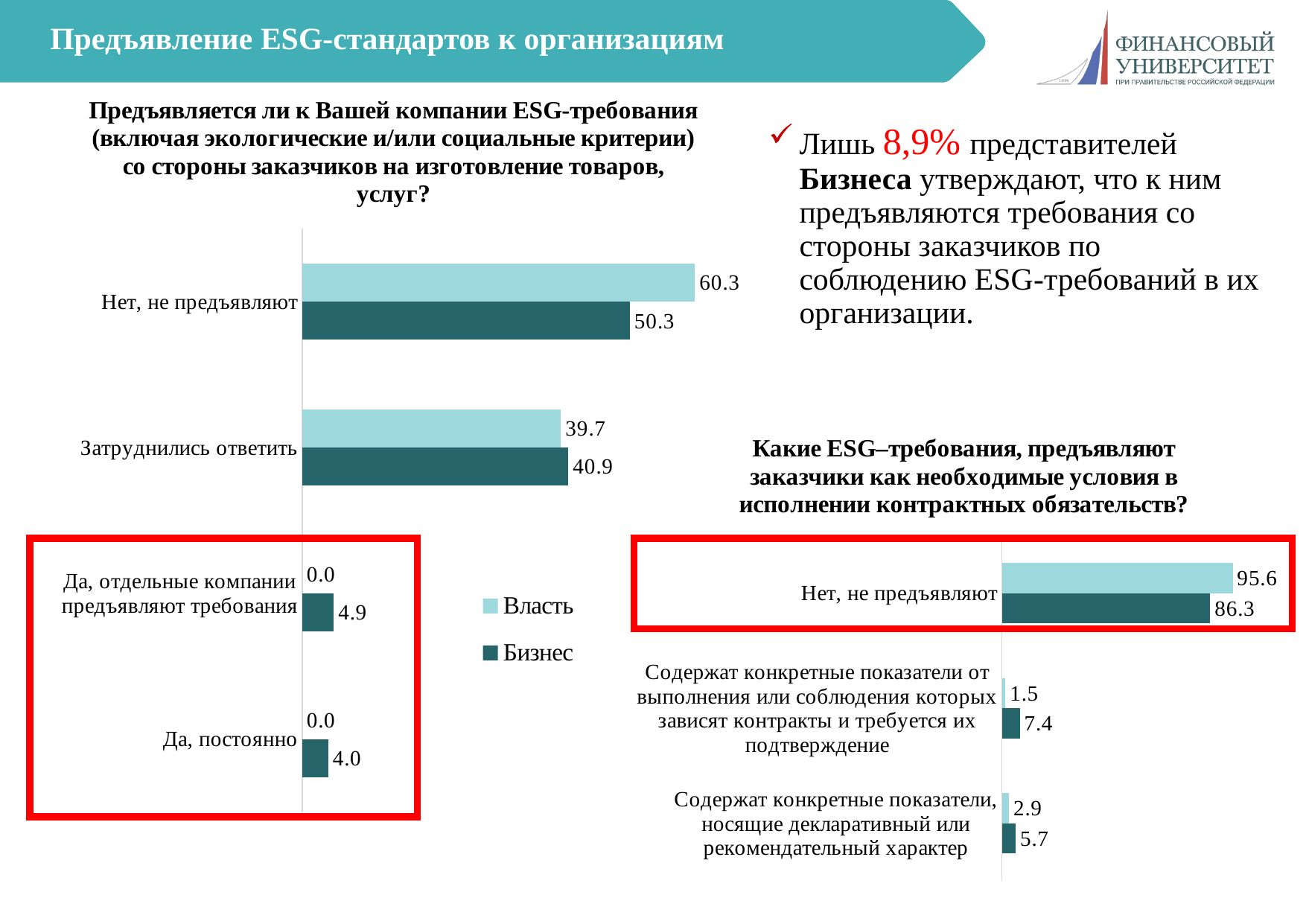

# Предъявление ESG-стандартов к организациям

### Chart: Предъявляется ли к Вашей компании ESG-требования (включая экологические и/или социальные критерии) со стороны заказчиков на изготовление товаров, услуг?

| Category | Бизнес | Власть |
|---|---|---|
| Да, постоянно | 4.0 | 0.0 |
| Да, отдельные компании предъявляют требования | 4.857142857142857 | 0.0 |
| Затруднились ответить | 40.85714285714286 | 39.705882352941174 |
| Нет, не предъявляют | 50.28571428571429 | 60.29411764705882 |
Лишь 8,9% представителей Бизнеса утверждают, что к ним предъявляются требования со стороны заказчиков по соблюдению ESG-требований в их организации.

### Chart: Какие ESG–требования, предъявляют заказчики как необходимые условия в исполнении контрактных обязательств?

| Category | Бизнес | Власть |
|---|---|---|
| Содержат конкретные показатели, носящие декларативный или рекомендательный характер | 5.714285714285714 | 2.941176470588235 |
| Содержат конкретные показатели от выполнения или соблюдения которых зависят контракты и требуется их подтверждение | 7.428571428571429 | 1.4705882352941175 |
| Нет, не предъявляют | 86.28571428571429 | 95.58823529411765 |